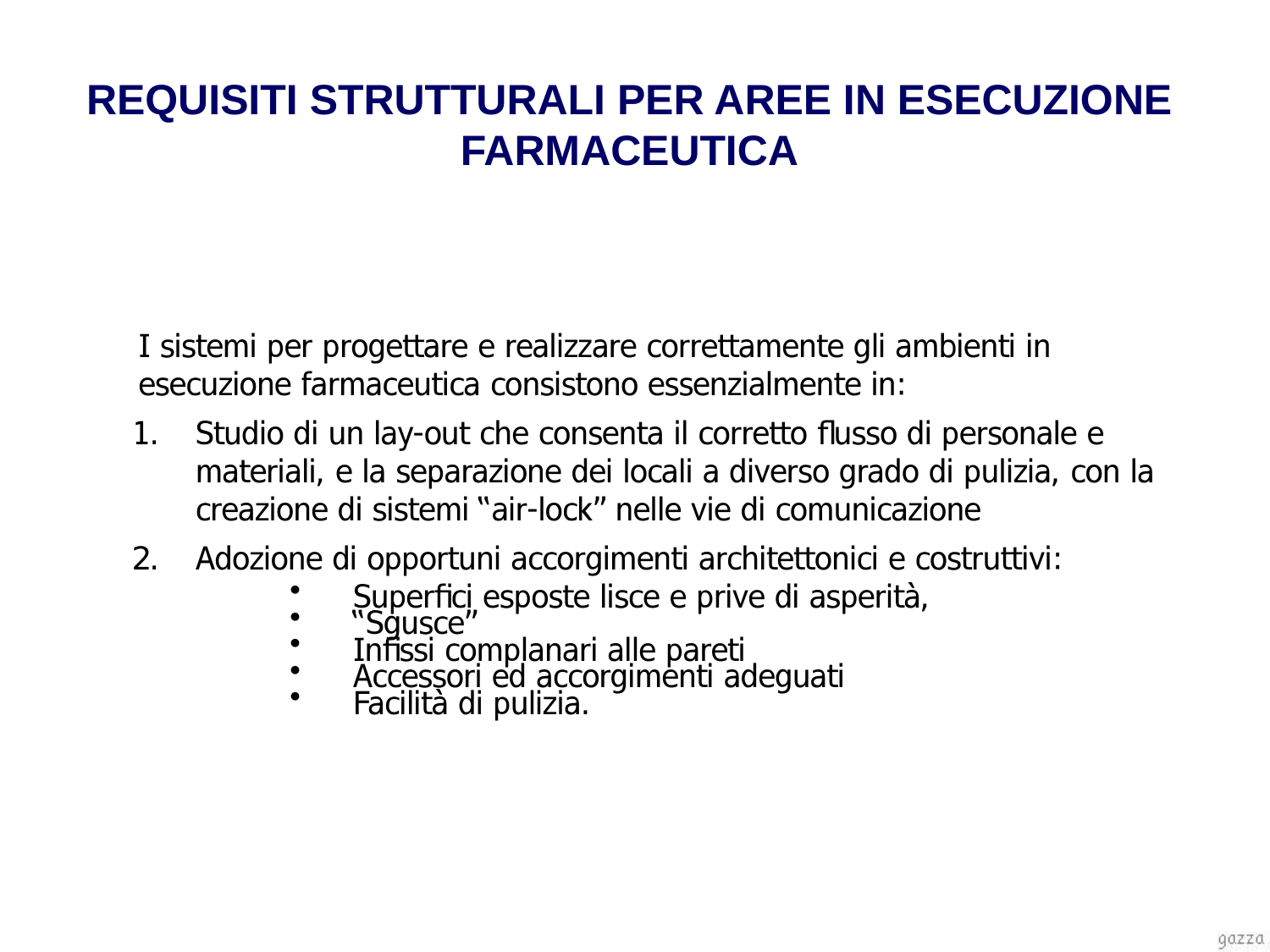

REQUISITI STRUTTURALI PER AREE IN ESECUZIONE FARMACEUTICA
	I sistemi per progettare e realizzare correttamente gli ambienti in esecuzione farmaceutica consistono essenzialmente in:
Studio di un lay-out che consenta il corretto flusso di personale e materiali, e la separazione dei locali a diverso grado di pulizia, con la creazione di sistemi “air-lock” nelle vie di comunicazione
Adozione di opportuni accorgimenti architettonici e costruttivi:
Superfici esposte lisce e prive di asperità,
“Sgusce”
Infissi complanari alle pareti
Accessori ed accorgimenti adeguati
Facilità di pulizia.